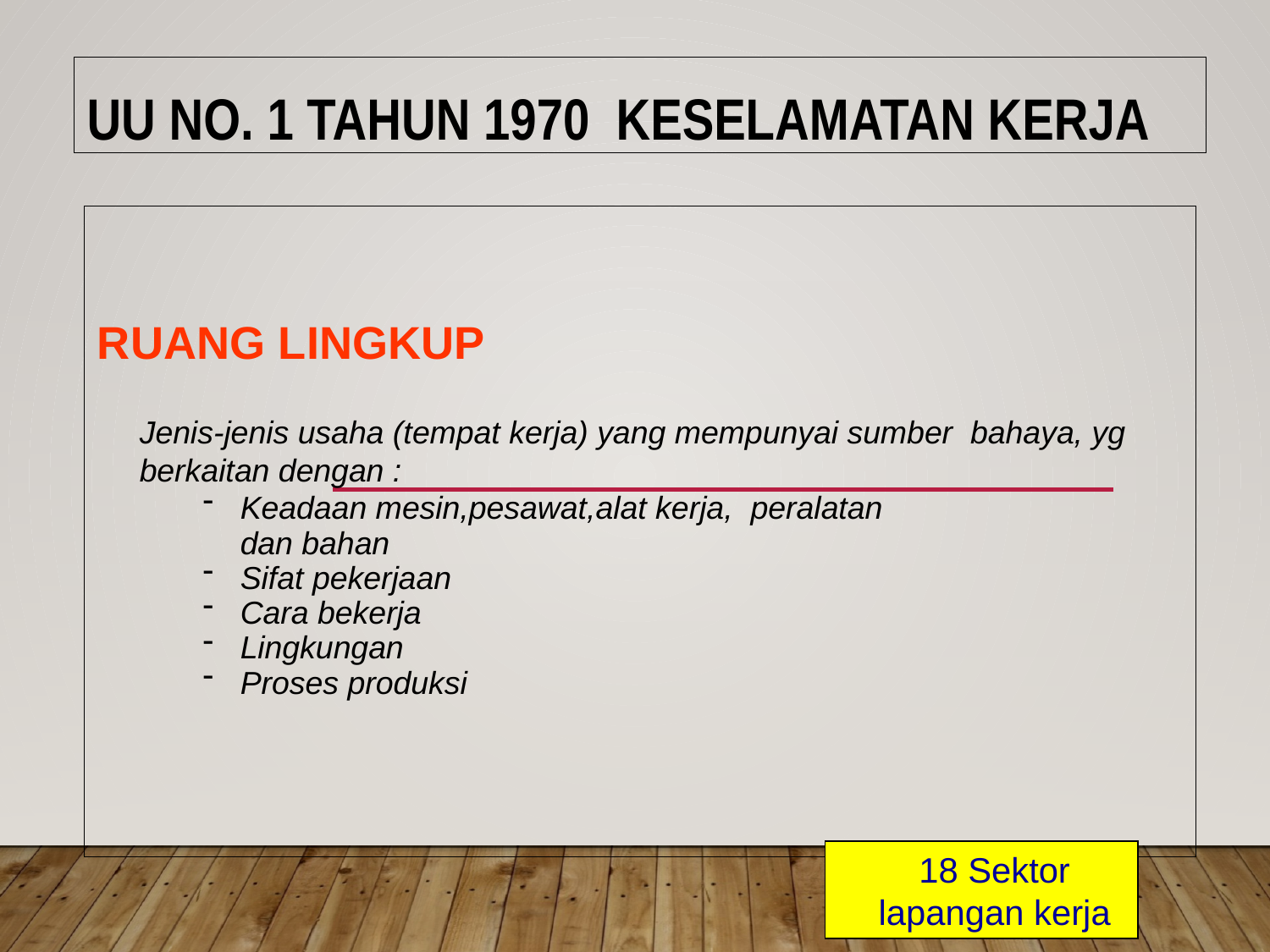

# UU No. 1 Tahun 1970  Keselamatan Kerja

RUANG LINGKUP

Jenis-jenis usaha (tempat kerja) yang mempunyai sumber  bahaya, yg berkaitan dengan :
Keadaan mesin,pesawat,alat kerja,  peralatan
	dan bahan
Sifat pekerjaan
Cara bekerja
Lingkungan
Proses produksi
18 Sektor lapangan kerja